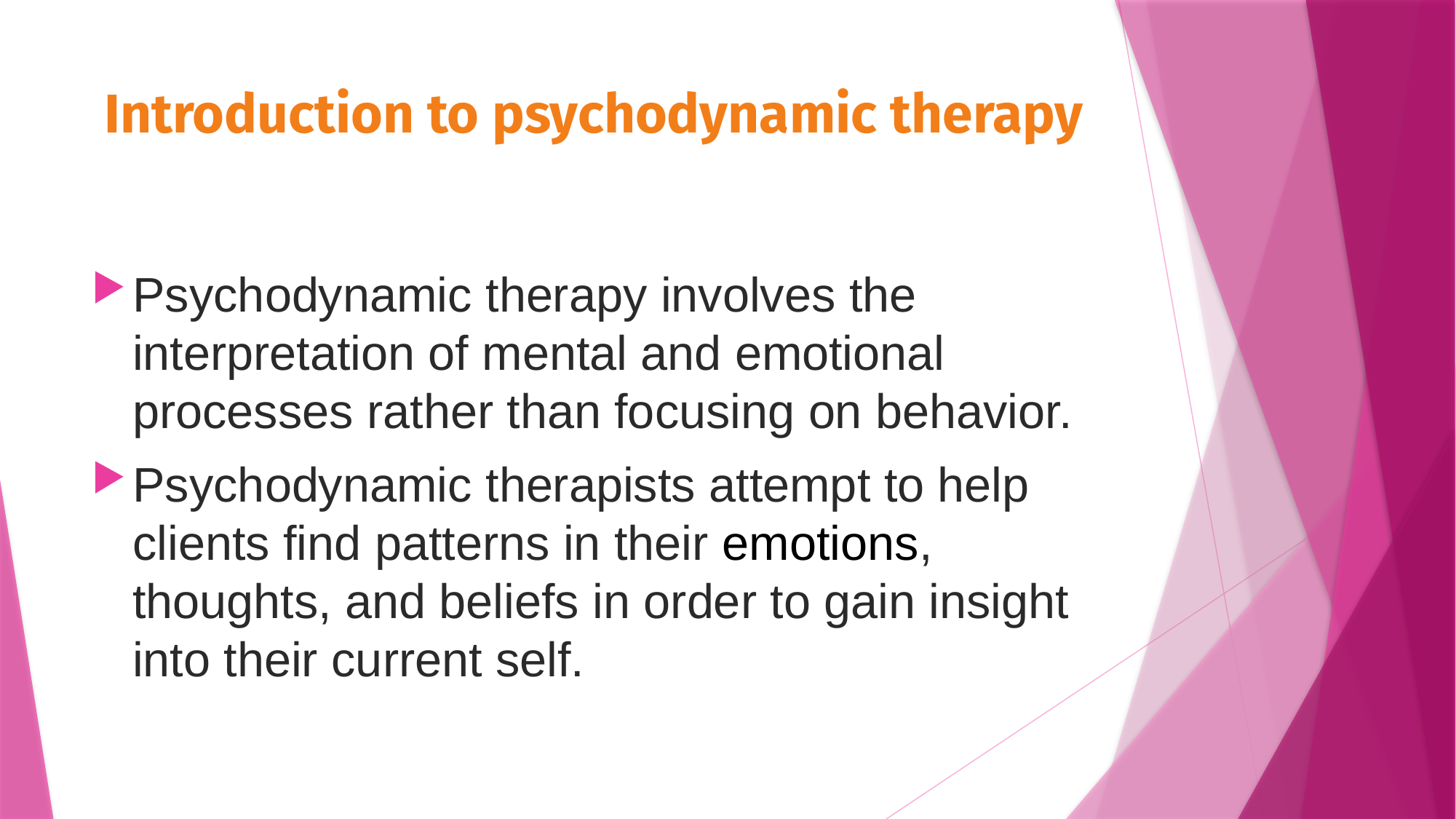

# Introduction to psychodynamic therapy
Psychodynamic therapy involves the interpretation of mental and emotional processes rather than focusing on behavior.
Psychodynamic therapists attempt to help clients find patterns in their emotions, thoughts, and beliefs in order to gain insight into their current self.